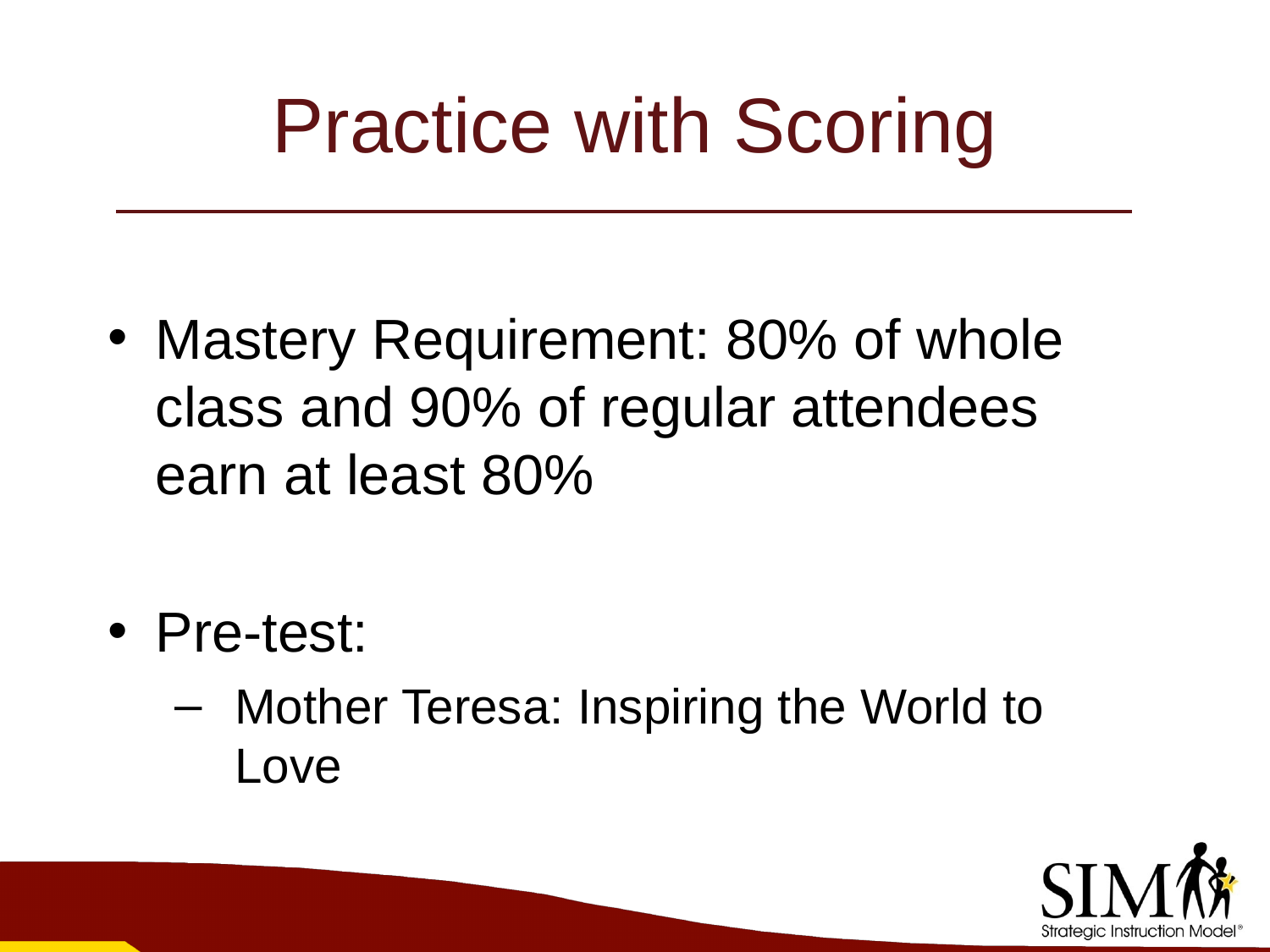

# Practice with Scoring
Mastery Requirement: 80% of whole class and 90% of regular attendees earn at least 80%

Pre-test:
Mother Teresa: Inspiring the World to Love